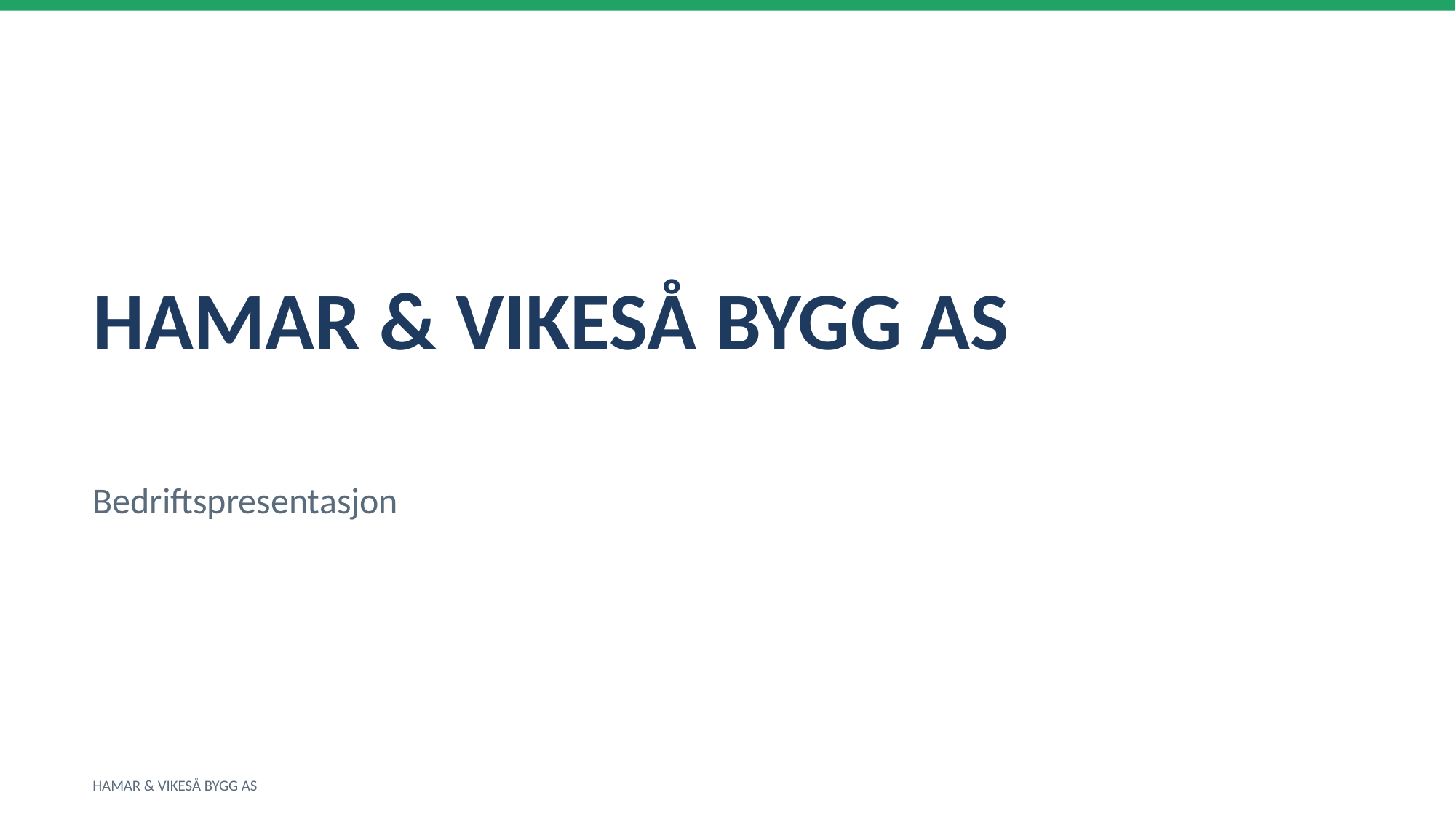

HAMAR & VIKESÅ BYGG AS
Bedriftspresentasjon
HAMAR & VIKESÅ BYGG AS